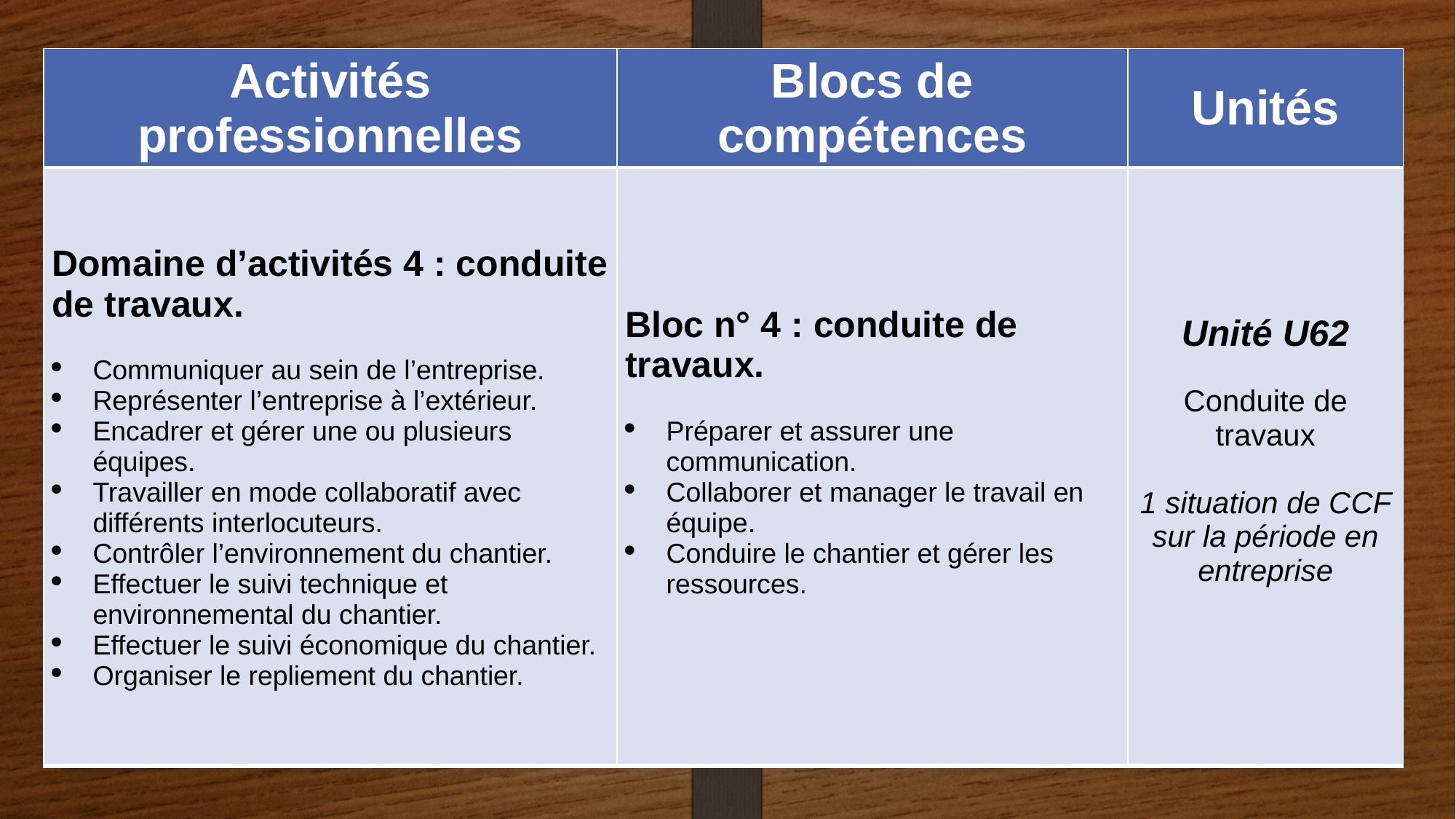

| Activités professionnelles | Blocs de compétences | Unités |
| --- | --- | --- |
| Domaine d’activités 4 : conduite de travaux.   Communiquer au sein de l’entreprise. Représenter l’entreprise à l’extérieur. Encadrer et gérer une ou plusieurs équipes. Travailler en mode collaboratif avec différents interlocuteurs. Contrôler l’environnement du chantier. Effectuer le suivi technique et environnemental du chantier. Effectuer le suivi économique du chantier. Organiser le repliement du chantier. | Bloc n° 4 : conduite de travaux.   Préparer et assurer une communication. Collaborer et manager le travail en équipe. Conduire le chantier et gérer les ressources. | Unité U62   Conduite de travaux 1 situation de CCF sur la période en entreprise |
| --- | --- | --- |